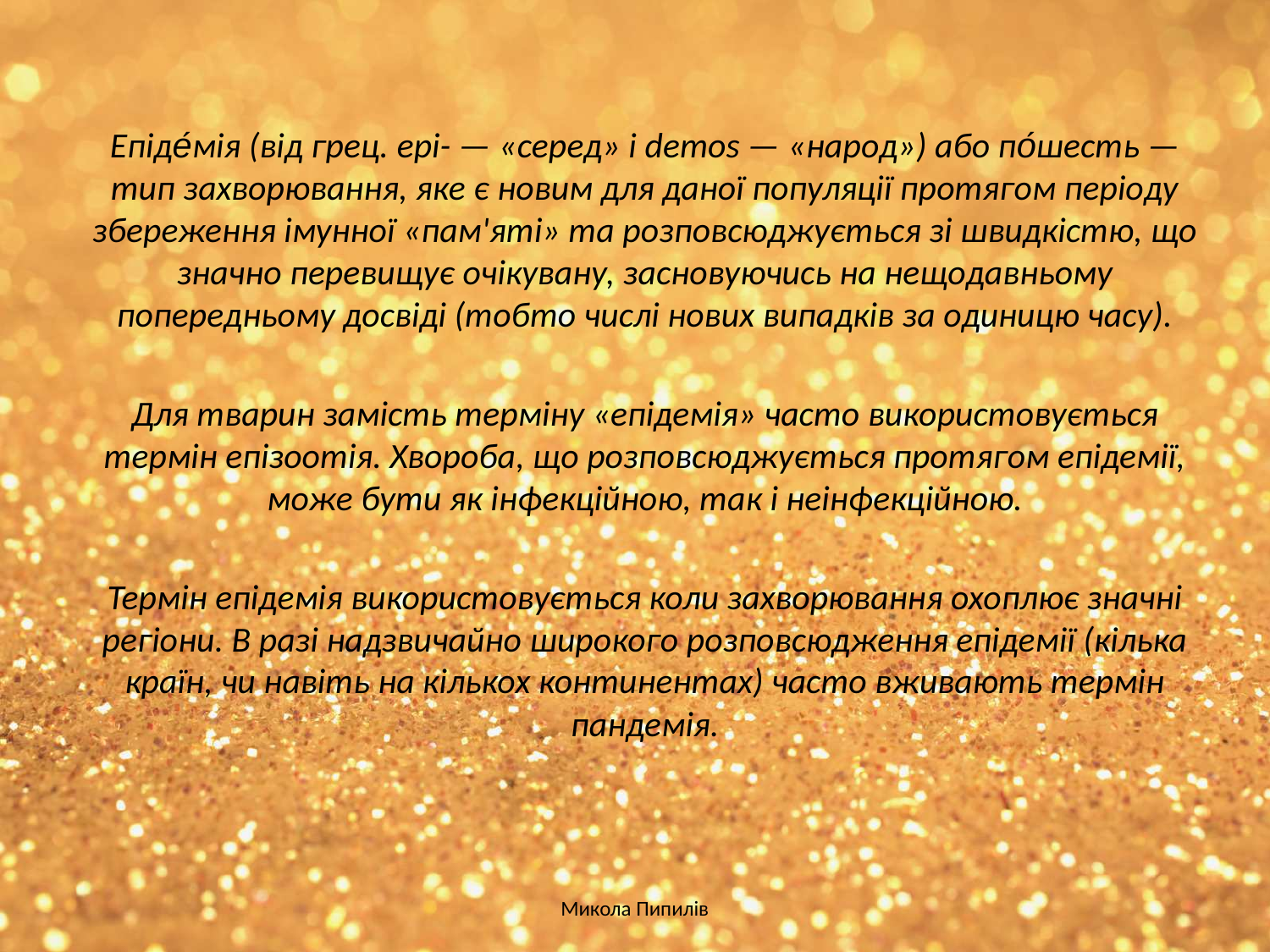

Епіде́мія (від грец. epi- — «серед» і demos — «народ») або по́шесть — тип захворювання, яке є новим для даної популяції протягом періоду збереження імунної «пам'яті» та розповсюджується зі швидкістю, що значно перевищує очікувану, засновуючись на нещодавньому попередньому досвіді (тобто числі нових випадків за одиницю часу).

Для тварин замість терміну «епідемія» часто використовується термін епізоотія. Хвороба, що розповсюджується протягом епідемії, може бути як інфекційною, так і неінфекційною.

Термін епідемія використовується коли захворювання охоплює значні регіони. В разі надзвичайно широкого розповсюдження епідемії (кілька країн, чи навіть на кількох континентах) часто вживають термін пандемія.
Микола Пипилів